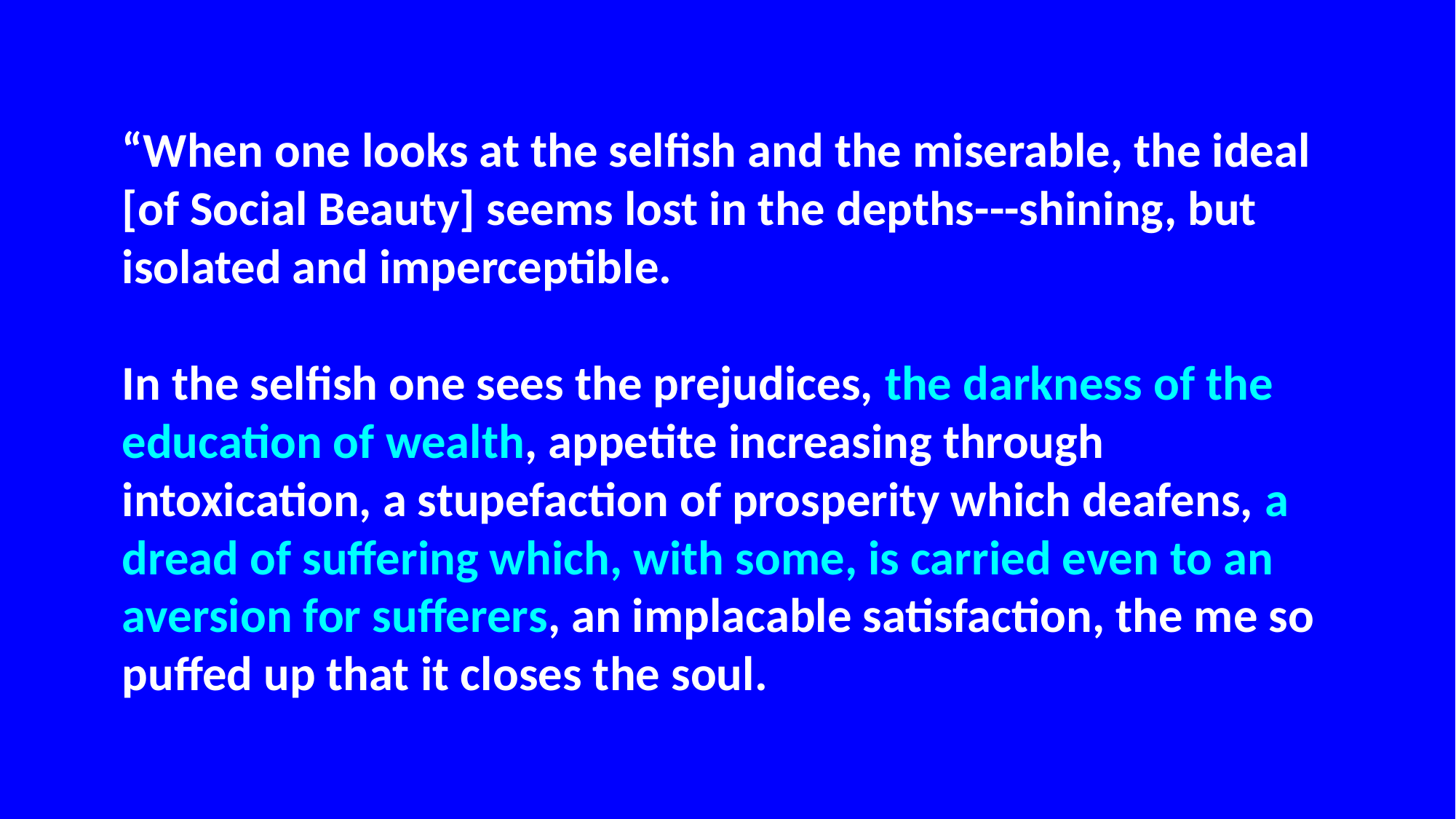

“When one looks at the selfish and the miserable, the ideal [of Social Beauty] seems lost in the depths---shining, but isolated and imperceptible.

In the selfish one sees the prejudices, the darkness of the education of wealth, appetite increasing through intoxication, a stupefaction of prosperity which deafens, a dread of suffering which, with some, is carried even to an aversion for sufferers, an implacable satisfaction, the me so puffed up that it closes the soul.